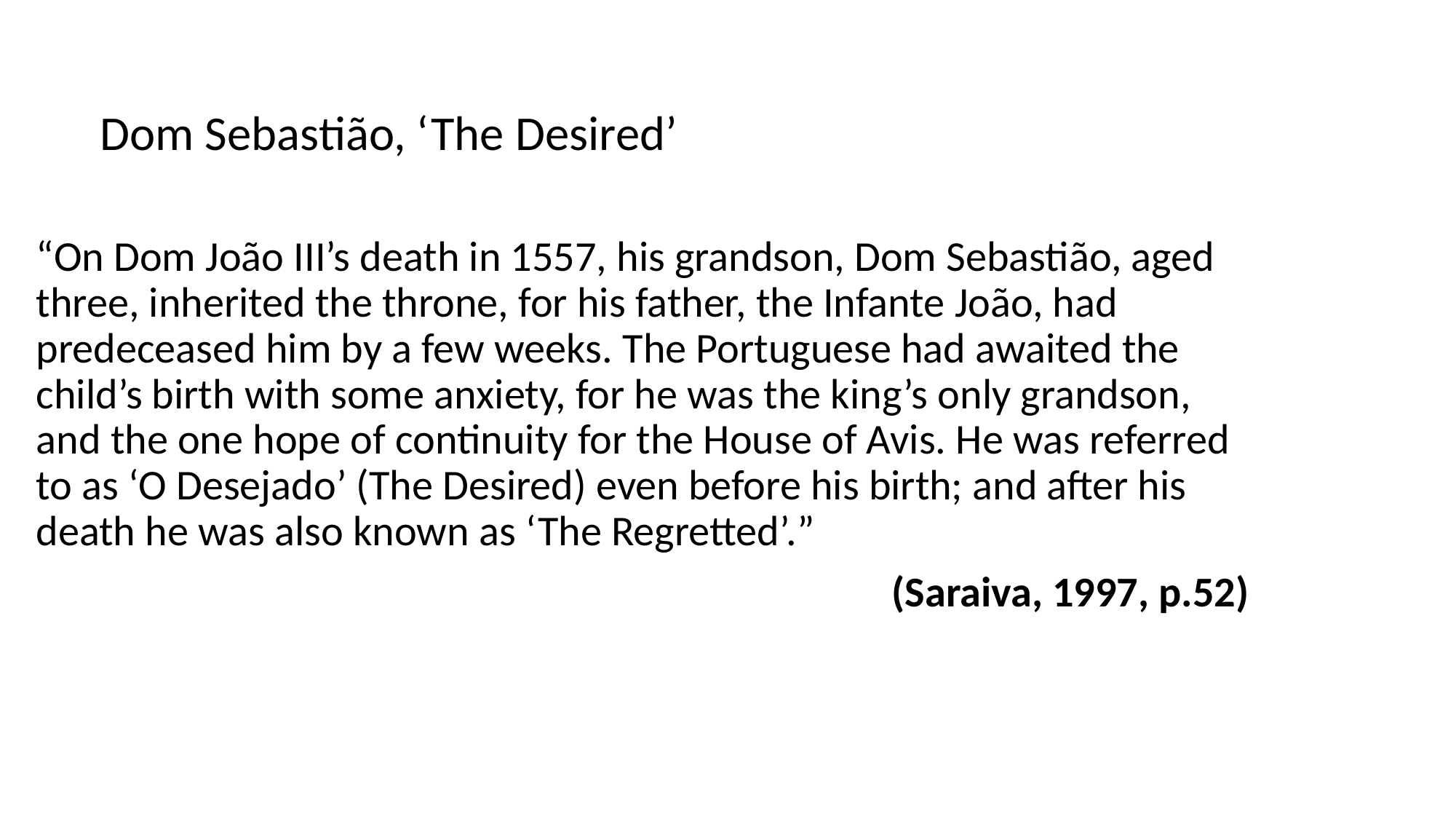

# Dom Sebastião, ‘The Desired’

“On Dom João III’s death in 1557, his grandson, Dom Sebastião, aged three, inherited the throne, for his father, the Infante João, had predeceased him by a few weeks. The Portuguese had awaited the child’s birth with some anxiety, for he was the king’s only grandson, and the one hope of continuity for the House of Avis. He was referred to as ‘O Desejado’ (The Desired) even before his birth; and after his death he was also known as ‘The Regretted’.”
 (Saraiva, 1997, p.52)